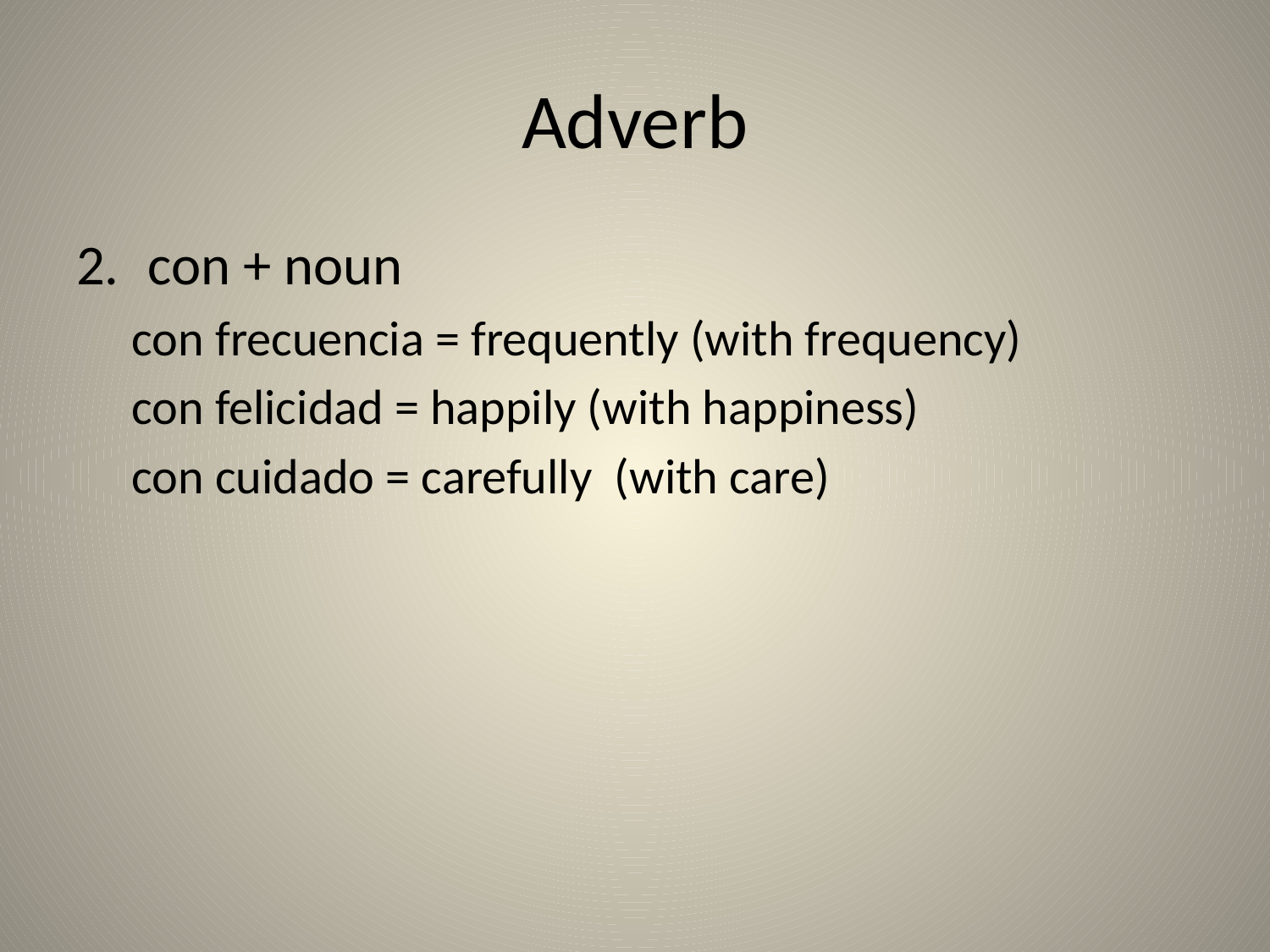

# Adverb
con + noun
con frecuencia = frequently (with frequency)
con felicidad = happily (with happiness)
con cuidado = carefully  (with care)